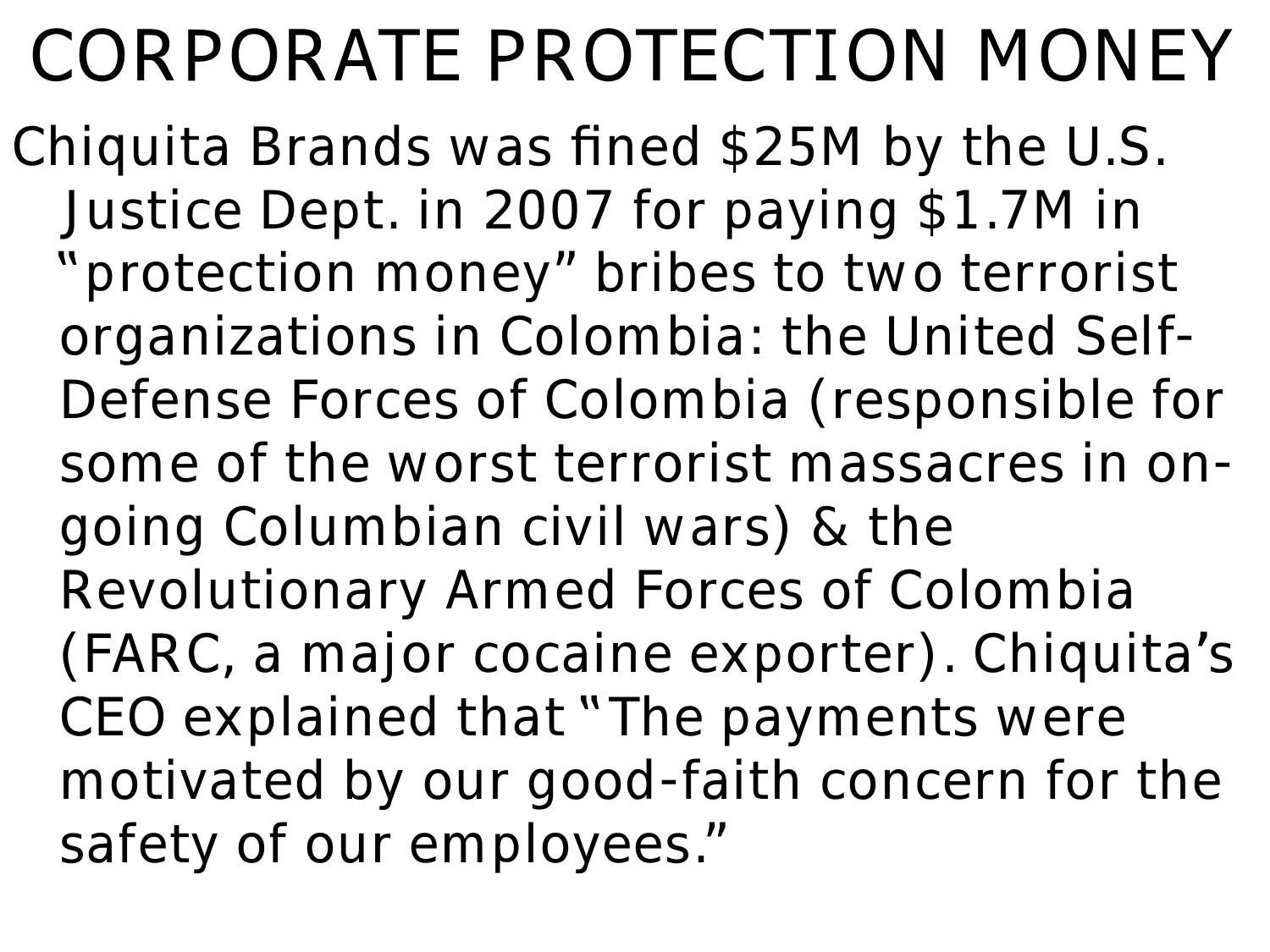

# CORPORATE PROTECTION MONEY
Chiquita Brands was fined $25M by the U.S. Justice Dept. in 2007 for paying $1.7M in “protection money” bribes to two terrorist organizations in Colombia: the United Self-Defense Forces of Colombia (responsible for some of the worst terrorist massacres in on-going Columbian civil wars) & the Revolutionary Armed Forces of Colombia (FARC, a major cocaine exporter). Chiquita’s CEO explained that “The payments were motivated by our good-faith concern for the safety of our employees.”